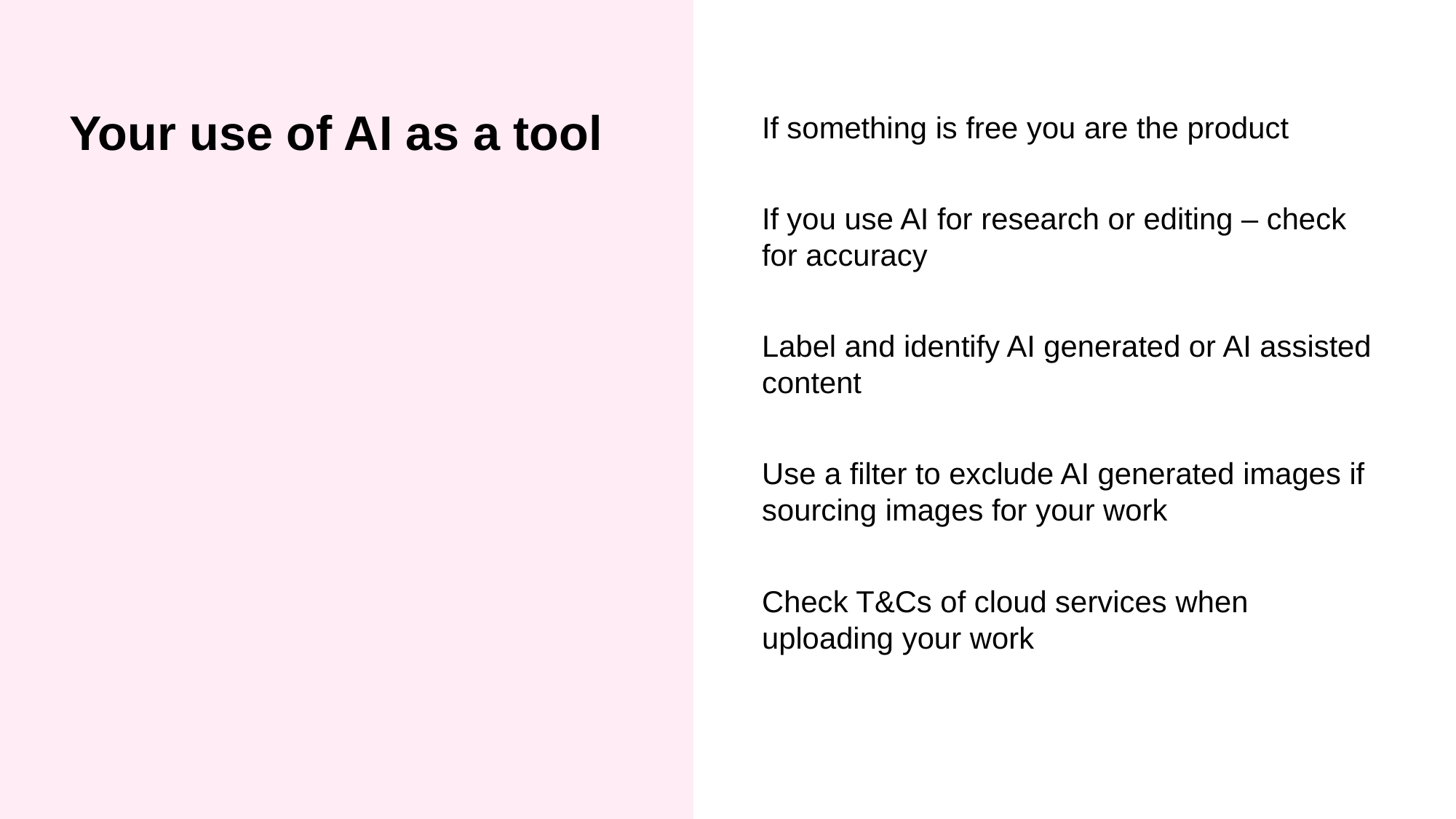

If something is free you are the product

If you use AI for research or editing – check for accuracy

Label and identify AI generated or AI assisted content

Use a filter to exclude AI generated images if sourcing images for your work

Check T&Cs of cloud services when uploading your work

# Your use of AI as a tool